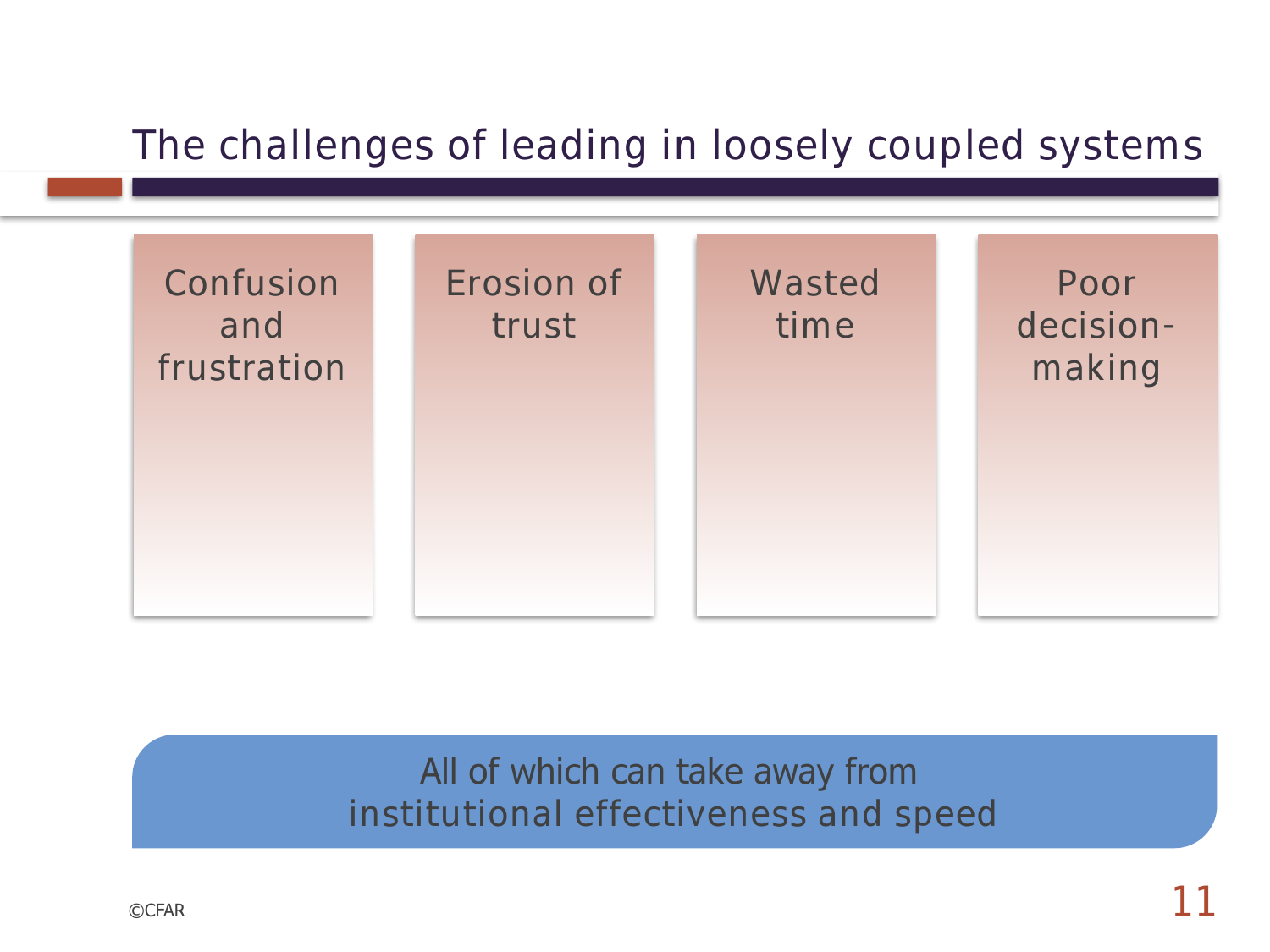

# The challenges of leading in loosely coupled systems
Confusion and frustration
Erosion of trust
Wasted time
Poor
decision-
making
All of which can take away from
institutional effectiveness and speed
11